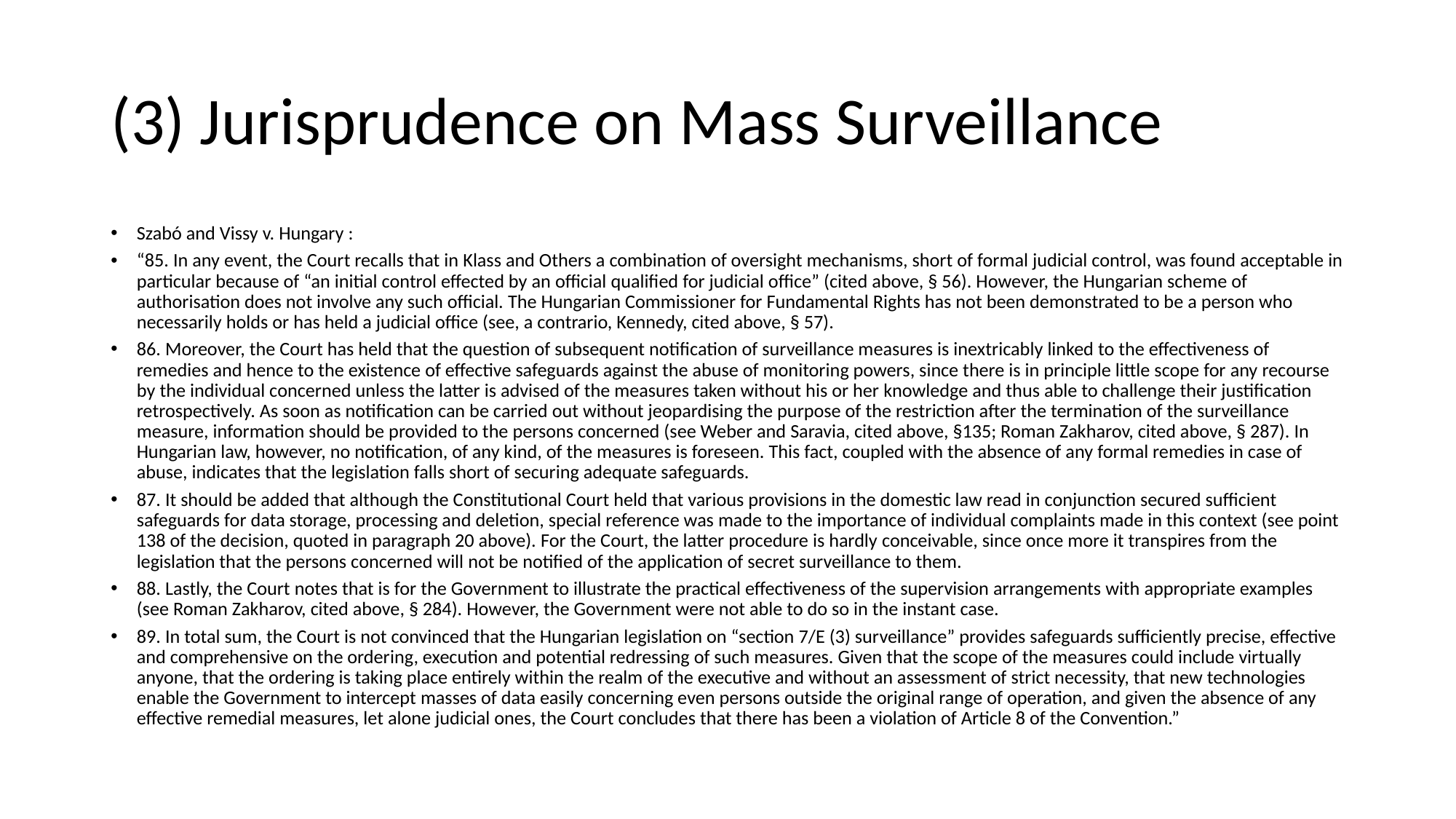

# (3) Jurisprudence on Mass Surveillance
Szabó and Vissy v. Hungary :
“85. In any event, the Court recalls that in Klass and Others a combination of oversight mechanisms, short of formal judicial control, was found acceptable in particular because of “an initial control effected by an official qualified for judicial office” (cited above, § 56). However, the Hungarian scheme of authorisation does not involve any such official. The Hungarian Commissioner for Fundamental Rights has not been demonstrated to be a person who necessarily holds or has held a judicial office (see, a contrario, Kennedy, cited above, § 57).
86. Moreover, the Court has held that the question of subsequent notification of surveillance measures is inextricably linked to the effectiveness of remedies and hence to the existence of effective safeguards against the abuse of monitoring powers, since there is in principle little scope for any recourse by the individual concerned unless the latter is advised of the measures taken without his or her knowledge and thus able to challenge their justification retrospectively. As soon as notification can be carried out without jeopardising the purpose of the restriction after the termination of the surveillance measure, information should be provided to the persons concerned (see Weber and Saravia, cited above, §135; Roman Zakharov, cited above, § 287). In Hungarian law, however, no notification, of any kind, of the measures is foreseen. This fact, coupled with the absence of any formal remedies in case of abuse, indicates that the legislation falls short of securing adequate safeguards.
87. It should be added that although the Constitutional Court held that various provisions in the domestic law read in conjunction secured sufficient safeguards for data storage, processing and deletion, special reference was made to the importance of individual complaints made in this context (see point 138 of the decision, quoted in paragraph 20 above). For the Court, the latter procedure is hardly conceivable, since once more it transpires from the legislation that the persons concerned will not be notified of the application of secret surveillance to them.
88. Lastly, the Court notes that is for the Government to illustrate the practical effectiveness of the supervision arrangements with appropriate examples (see Roman Zakharov, cited above, § 284). However, the Government were not able to do so in the instant case.
89. In total sum, the Court is not convinced that the Hungarian legislation on “section 7/E (3) surveillance” provides safeguards sufficiently precise, effective and comprehensive on the ordering, execution and potential redressing of such measures. Given that the scope of the measures could include virtually anyone, that the ordering is taking place entirely within the realm of the executive and without an assessment of strict necessity, that new technologies enable the Government to intercept masses of data easily concerning even persons outside the original range of operation, and given the absence of any effective remedial measures, let alone judicial ones, the Court concludes that there has been a violation of Article 8 of the Convention.”